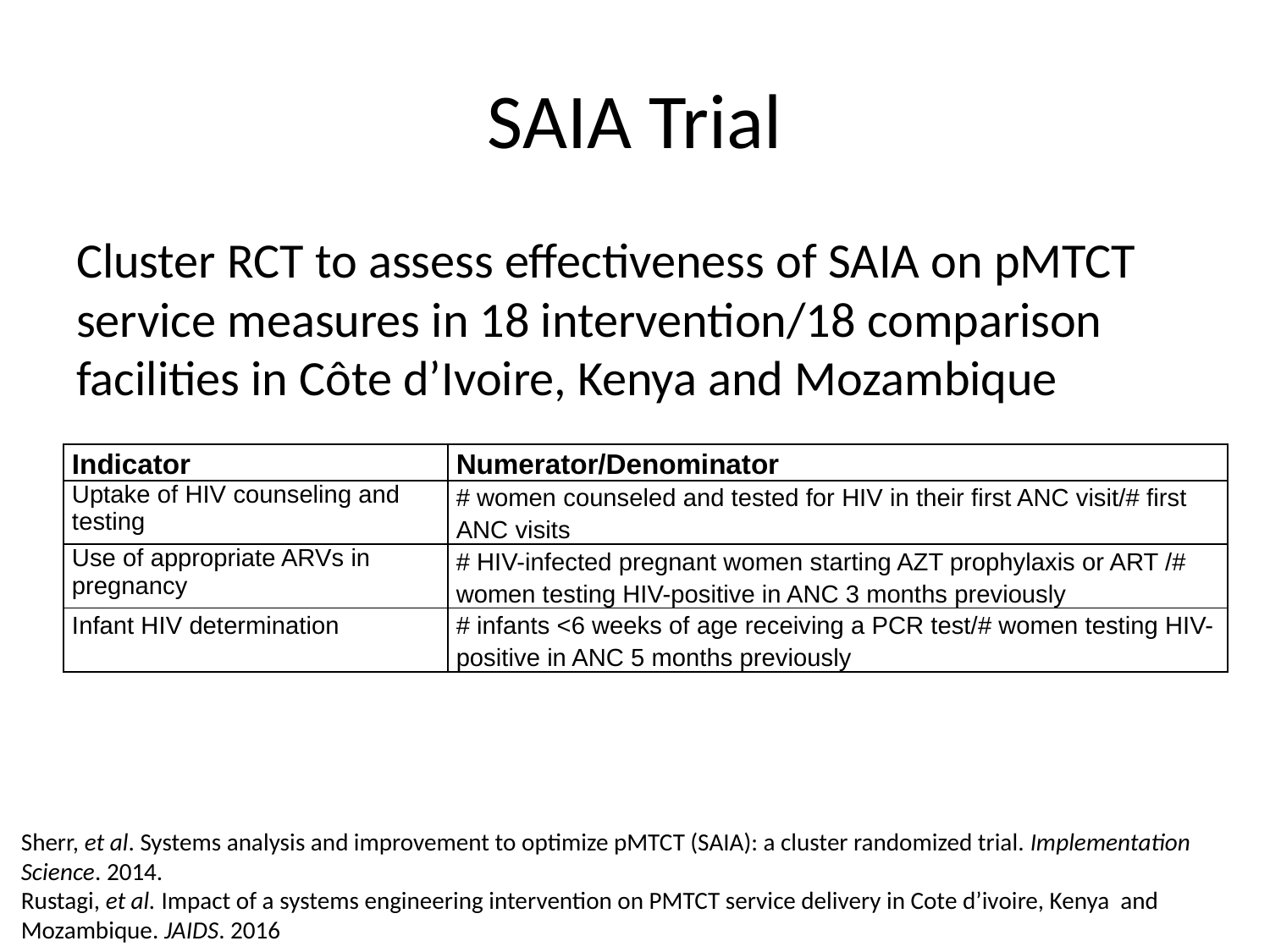

# SAIA Trial
Cluster RCT to assess effectiveness of SAIA on pMTCT service measures in 18 intervention/18 comparison facilities in Côte d’Ivoire, Kenya and Mozambique
| Indicator | Numerator/Denominator |
| --- | --- |
| Uptake of HIV counseling and testing | # women counseled and tested for HIV in their first ANC visit/# first ANC visits |
| Use of appropriate ARVs in pregnancy | # HIV-infected pregnant women starting AZT prophylaxis or ART /# women testing HIV-positive in ANC 3 months previously |
| Infant HIV determination | # infants <6 weeks of age receiving a PCR test/# women testing HIV-positive in ANC 5 months previously |
Sherr, et al. Systems analysis and improvement to optimize pMTCT (SAIA): a cluster randomized trial. Implementation Science. 2014.
Rustagi, et al. Impact of a systems engineering intervention on PMTCT service delivery in Cote d’ivoire, Kenya  and Mozambique. JAIDS. 2016